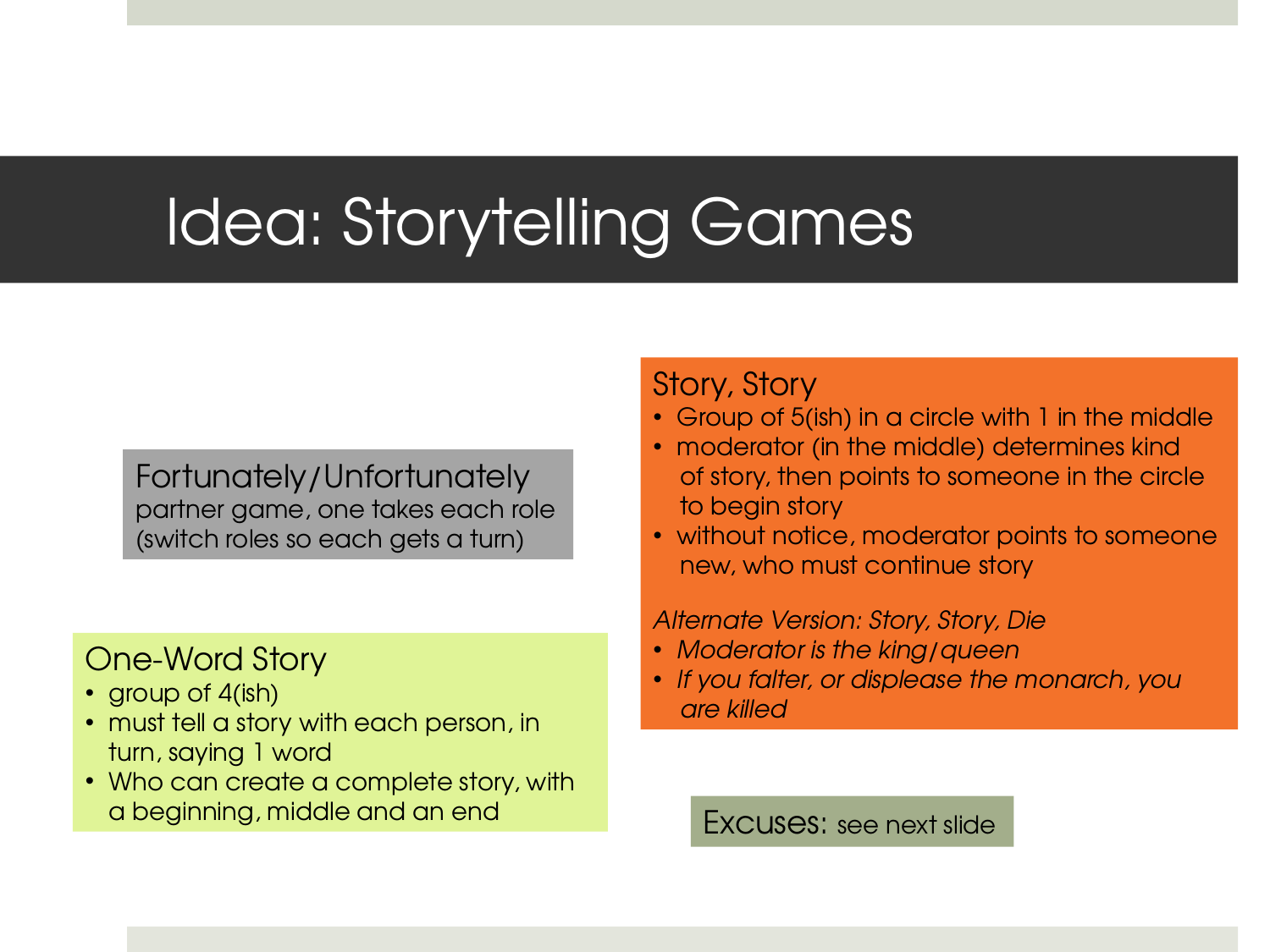

# Idea: Storytelling Games
Story, Story
Group of 5(ish) in a circle with 1 in the middle
moderator (in the middle) determines kind
    of story, then points to someone in the circle
    to begin story
without notice, moderator points to someone
    new, who must continue story

Alternate Version: Story, Story, Die
Moderator is the king/queen
If you falter, or displease the monarch, you
    are killed
Fortunately/Unfortunately
partner game, one takes each role
(switch roles so each gets a turn)
One-Word Story
group of 4(ish)
must tell a story with each person, in turn, saying 1 word
Who can create a complete story, with a beginning, middle and an end
Excuses: see next slide